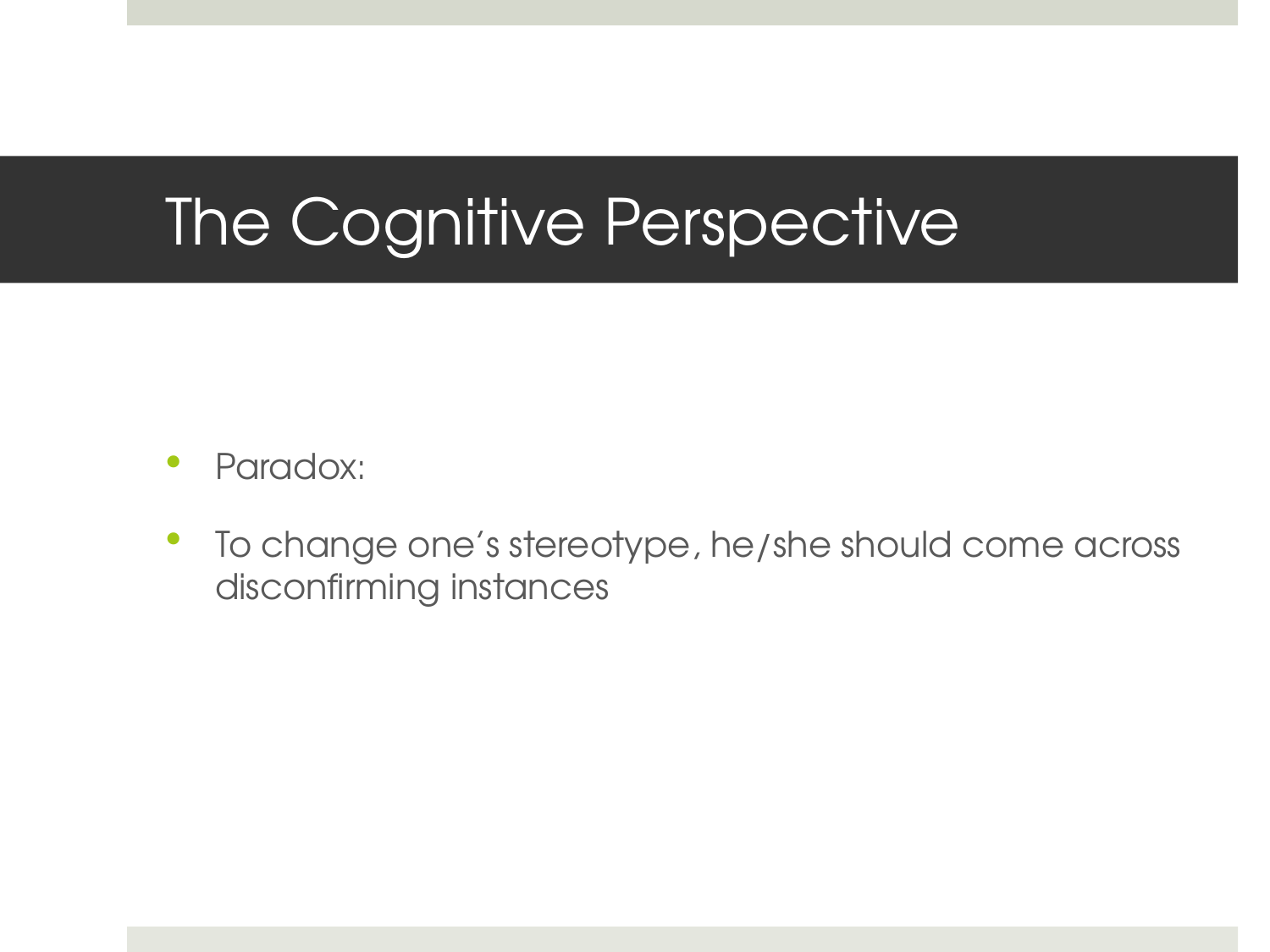

# The Cognitive Perspective

Paradox:
To change one’s stereotype, he/she should come across disconfirming instances